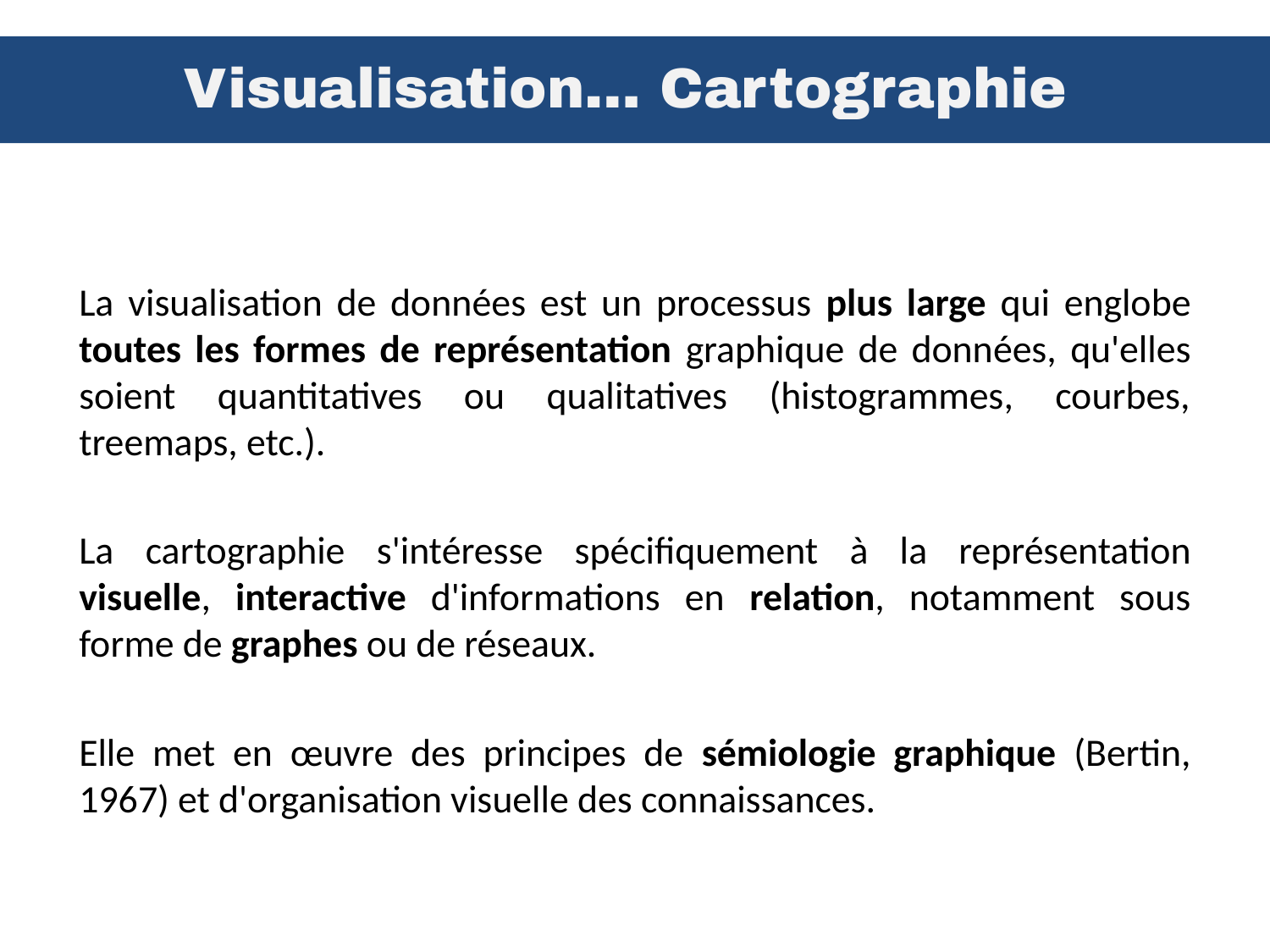

# Visualisation… Cartographie
La visualisation de données est un processus plus large qui englobe toutes les formes de représentation graphique de données, qu'elles soient quantitatives ou qualitatives (histogrammes, courbes, treemaps, etc.).

La cartographie s'intéresse spécifiquement à la représentation visuelle, interactive d'informations en relation, notamment sous forme de graphes ou de réseaux.

Elle met en œuvre des principes de sémiologie graphique (Bertin, 1967) et d'organisation visuelle des connaissances.